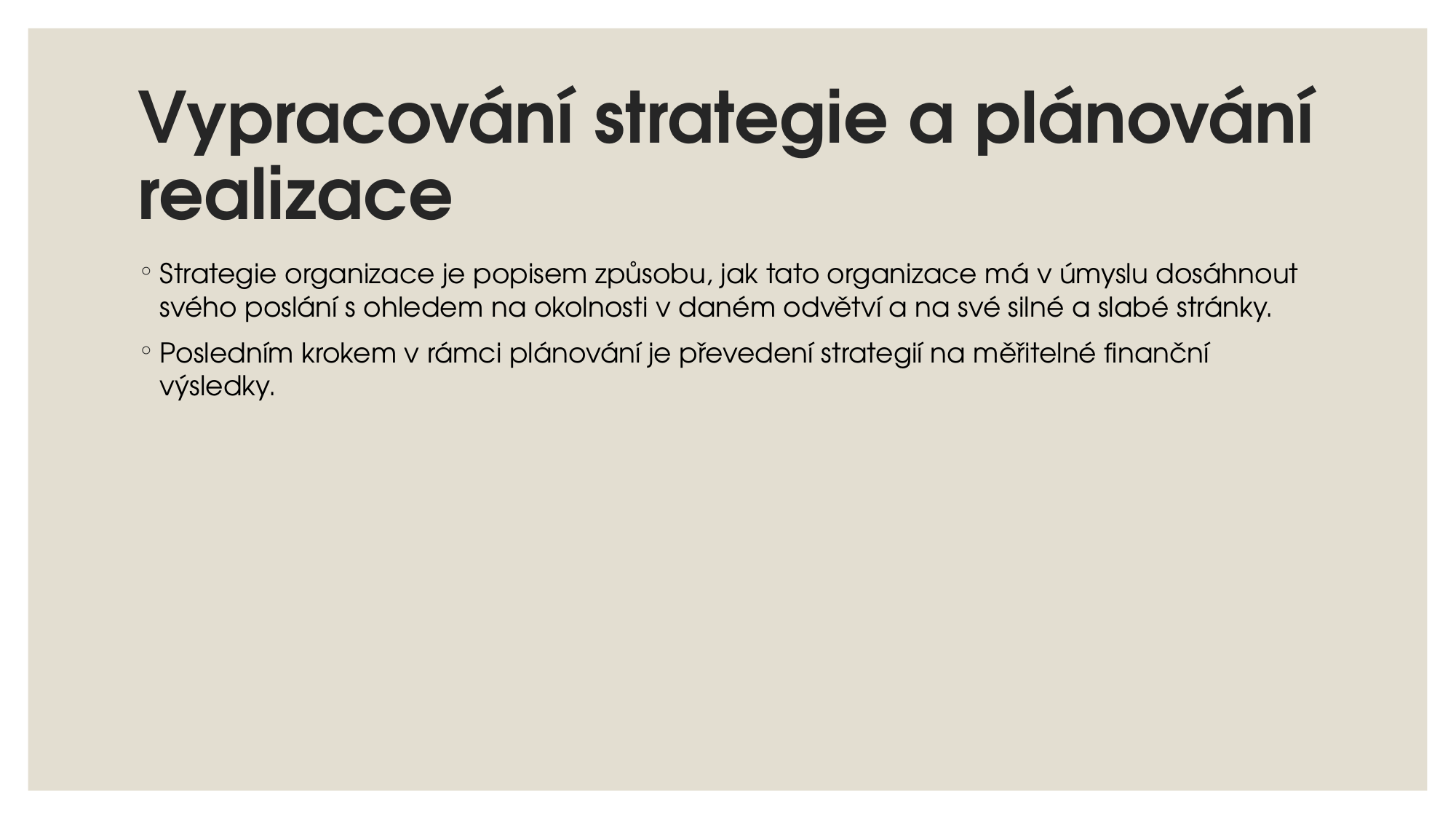

# Vypracování strategie a plánování realizace
Strategie organizace je popisem způsobu, jak tato organizace má v úmyslu dosáhnout svého poslání s ohledem na okolnosti v daném odvětví a na své silné a slabé stránky.
Posledním krokem v rámci plánování je převedení strategií na měřitelné finanční výsledky.